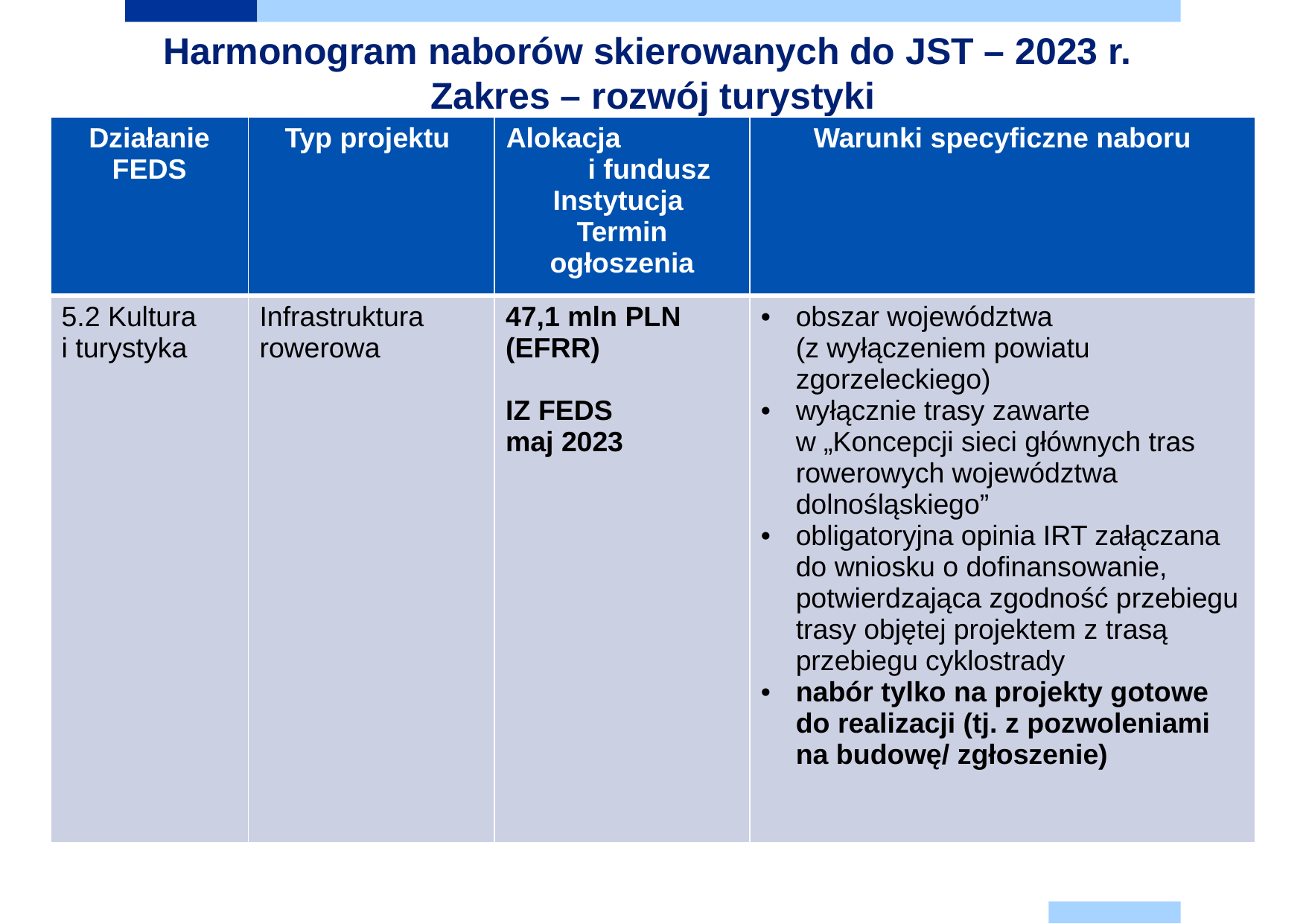

Harmonogram naborów skierowanych do JST – 2023 r.
Zakres – rozwój turystyki
| Działanie FEDS | Typ projektu | Alokacja i fundusz Instytucja Termin ogłoszenia | Warunki specyficzne naboru |
| --- | --- | --- | --- |
| 5.2 Kultura i turystyka | Infrastruktura rowerowa | 47,1 mln PLN (EFRR) IZ FEDS maj 2023 | obszar województwa (z wyłączeniem powiatu zgorzeleckiego) wyłącznie trasy zawarte w „Koncepcji sieci głównych tras rowerowych województwa dolnośląskiego” obligatoryjna opinia IRT załączana do wniosku o dofinansowanie, potwierdzająca zgodność przebiegu trasy objętej projektem z trasą przebiegu cyklostrady nabór tylko na projekty gotowe do realizacji (tj. z pozwoleniami na budowę/ zgłoszenie) |